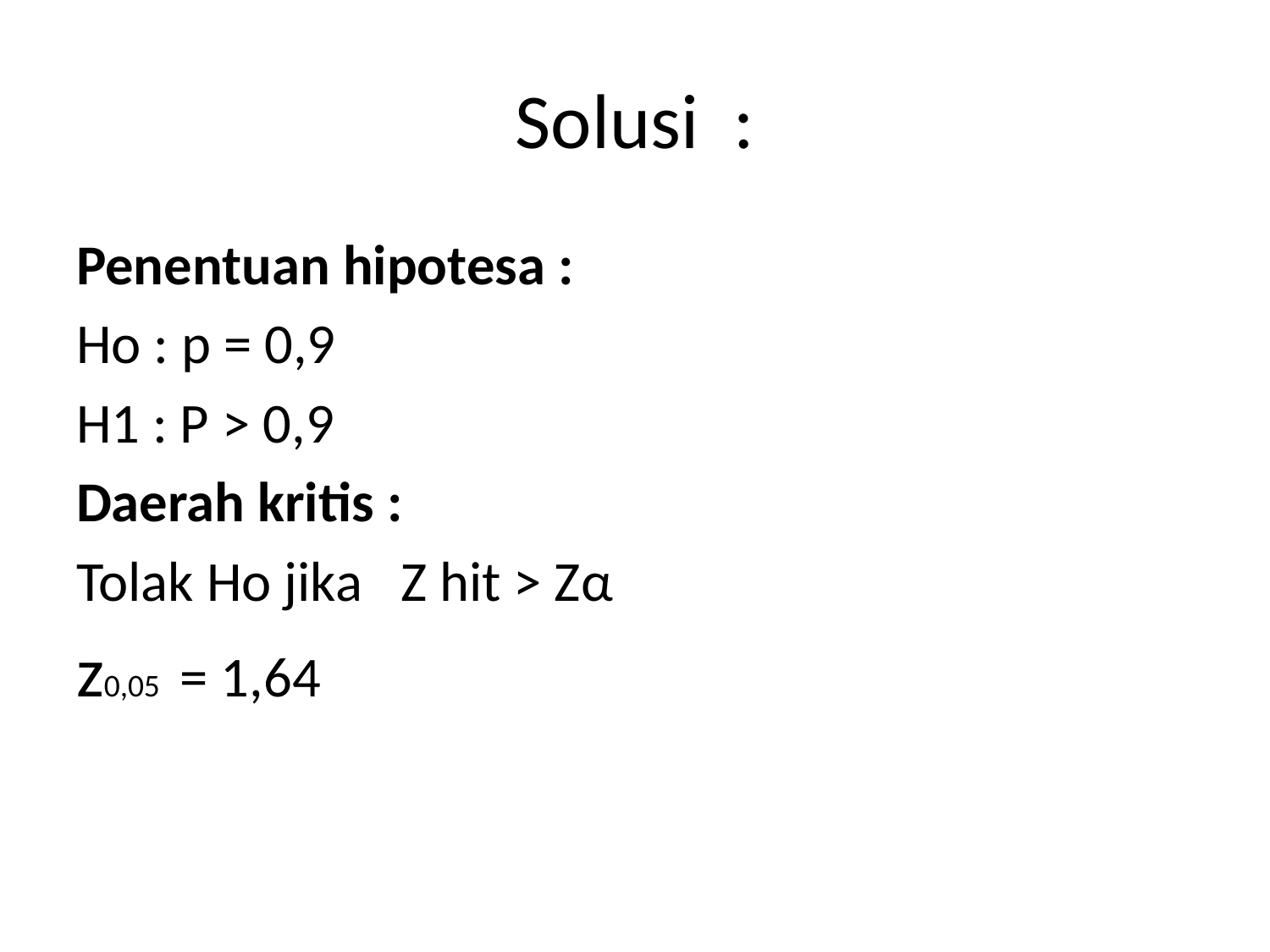

# Solusi  :
Penentuan hipotesa :
Ho : p = 0,9
H1 : P > 0,9
Daerah kritis :
Tolak Ho jika   Z hit > Zα
z0,05  = 1,64